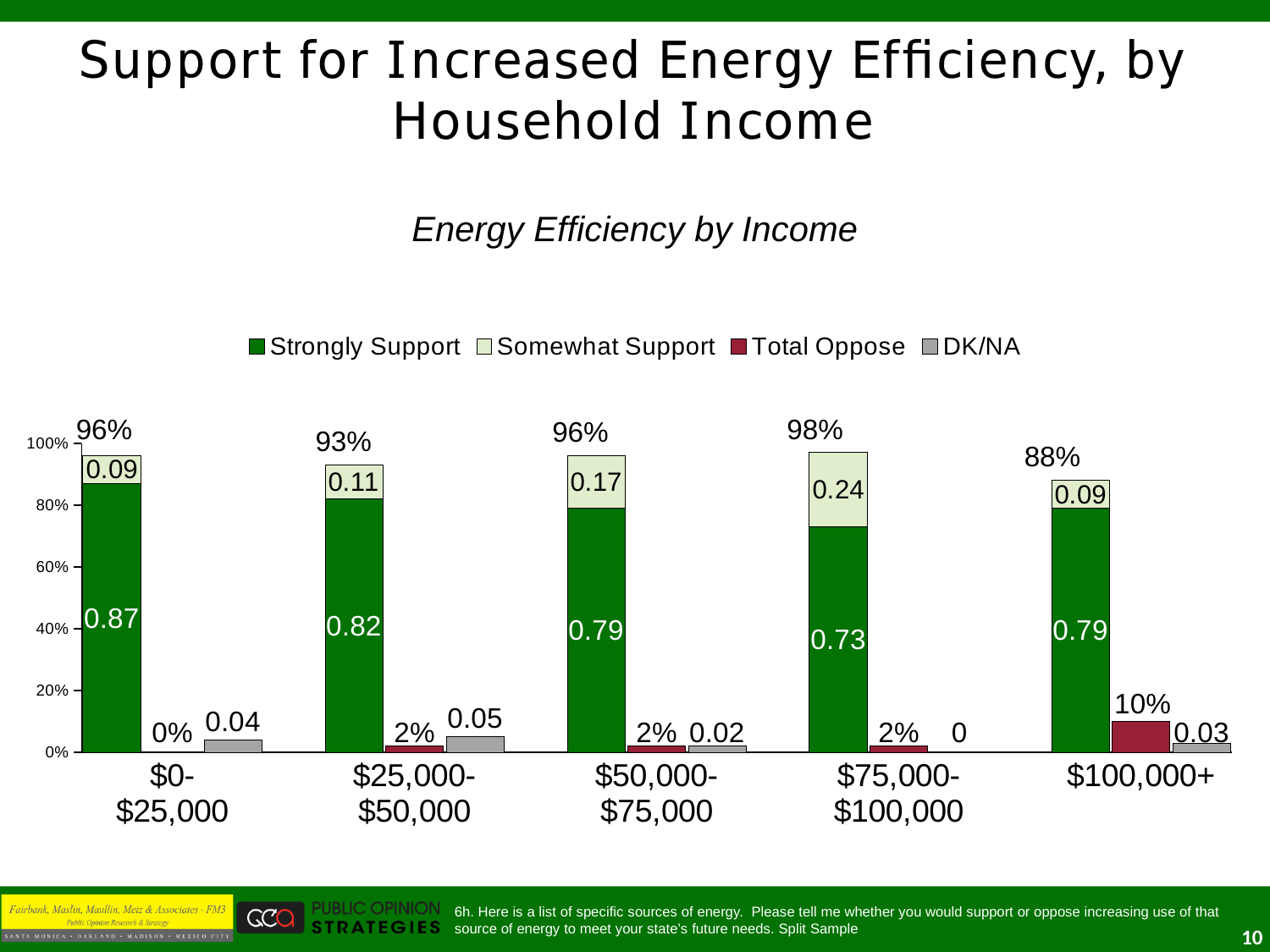

# Support for Increased Energy Efficiency, by Household Income
Energy Efficiency by Income

### Chart

| Category | Strongly Support | Somewhat Support | Total Oppose | DK/NA |
|---|---|---|---|---|
|  | 0.8700000000000003 | 0.09000000000000002 | None | None |
| $0-
$25,000 | None | None | 0.0 | None |
|  | None | None | None | 0.04000000000000002 |
|  | None | None | None | None |
|  | 0.8200000000000003 | 0.11 | None | None |
| $25,000-
$50,000 | None | None | 0.02000000000000001 | None |
|  | None | None | None | 0.05 |
|  | None | None | None | None |
|  | 0.79 | 0.17 | None | None |
| $50,000-
$75,000 | None | None | 0.02000000000000001 | None |
|  | None | None | None | 0.02000000000000001 |
|  | None | None | None | None |
|  | 0.7300000000000003 | 0.24000000000000007 | None | None |
| $75,000-
$100,000 | None | None | 0.02000000000000001 | None |
|  | None | None | None | 0.0 |
|  | None | None | None | None |
|  | 0.79 | 0.09000000000000002 | 0.0 | None |
| $100,000+ | None | None | 0.1 | None |
98%
96%
96%
93%
88%
6h. Here is a list of specific sources of energy.  Please tell me whether you would support or oppose increasing use of that source of energy to meet your state’s future needs. Split Sample